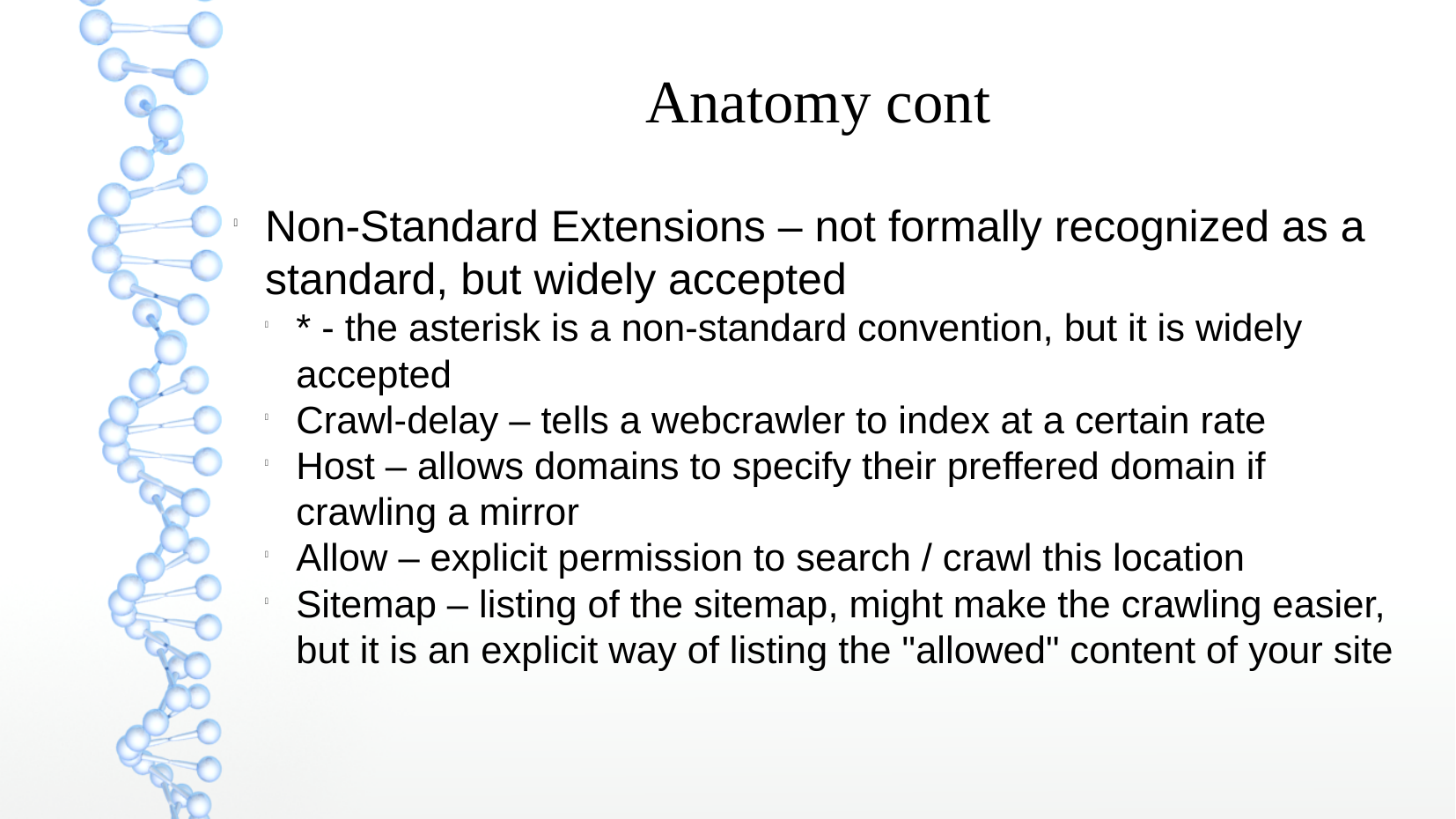

Anatomy cont
Non-Standard Extensions – not formally recognized as a standard, but widely accepted
* - the asterisk is a non-standard convention, but it is widely accepted
Crawl-delay – tells a webcrawler to index at a certain rate
Host – allows domains to specify their preffered domain if crawling a mirror
Allow – explicit permission to search / crawl this location
Sitemap – listing of the sitemap, might make the crawling easier, but it is an explicit way of listing the "allowed" content of your site